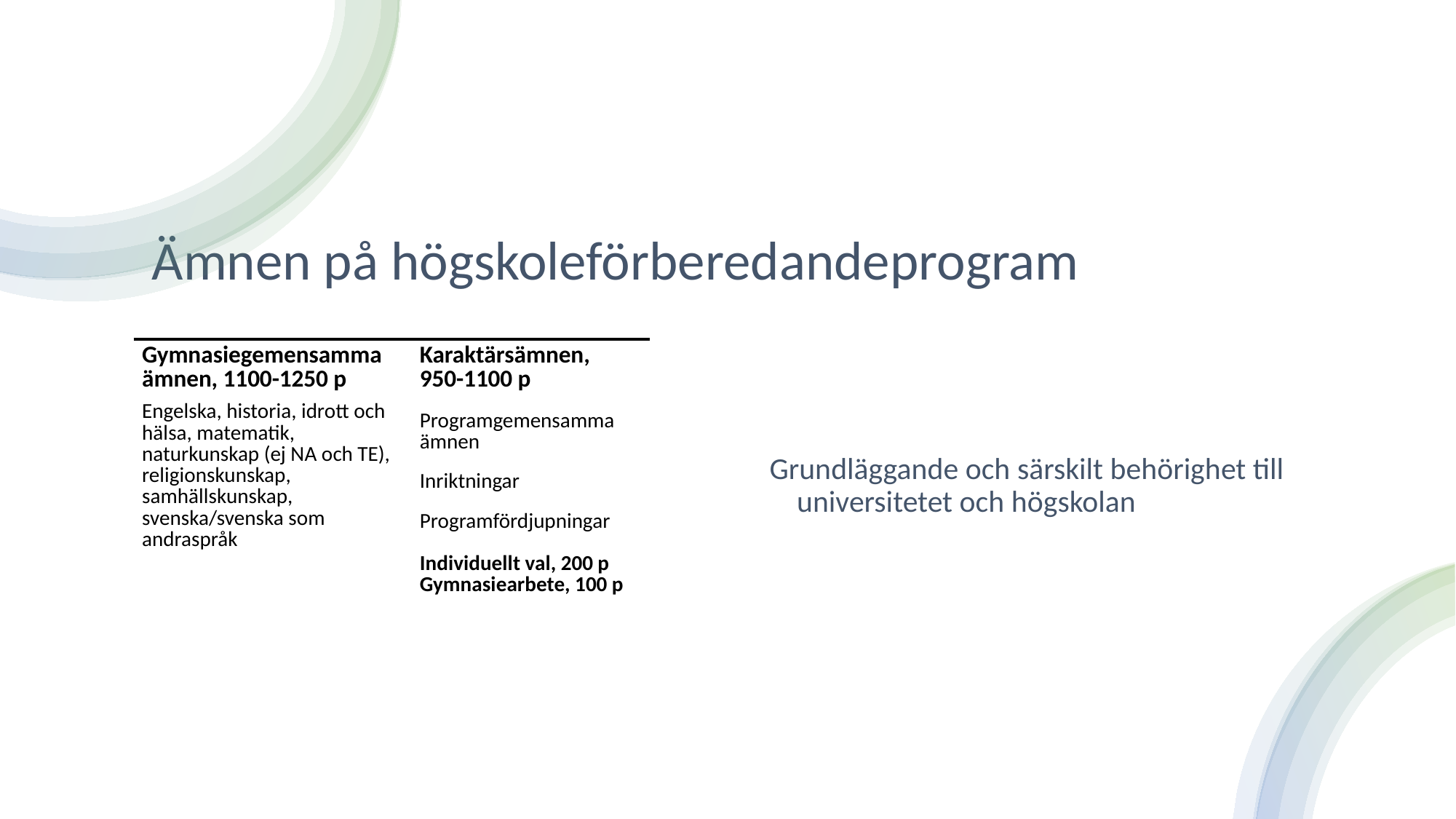

# Ämnen på högskoleförberedandeprogram
Grundläggande och särskilt behörighet till universitetet och högskolan

| Gymnasiegemensamma ämnen, 1100-1250 p Engelska, historia, idrott och hälsa, matematik, naturkunskap (ej NA och TE), religionskunskap, samhällskunskap, svenska/svenska som andraspråk | Karaktärsämnen, 950-1100 p Programgemensamma ämnen Inriktningar Programfördjupningar Individuellt val, 200 p Gymnasiearbete, 100 p |
| --- | --- |
|  |  |